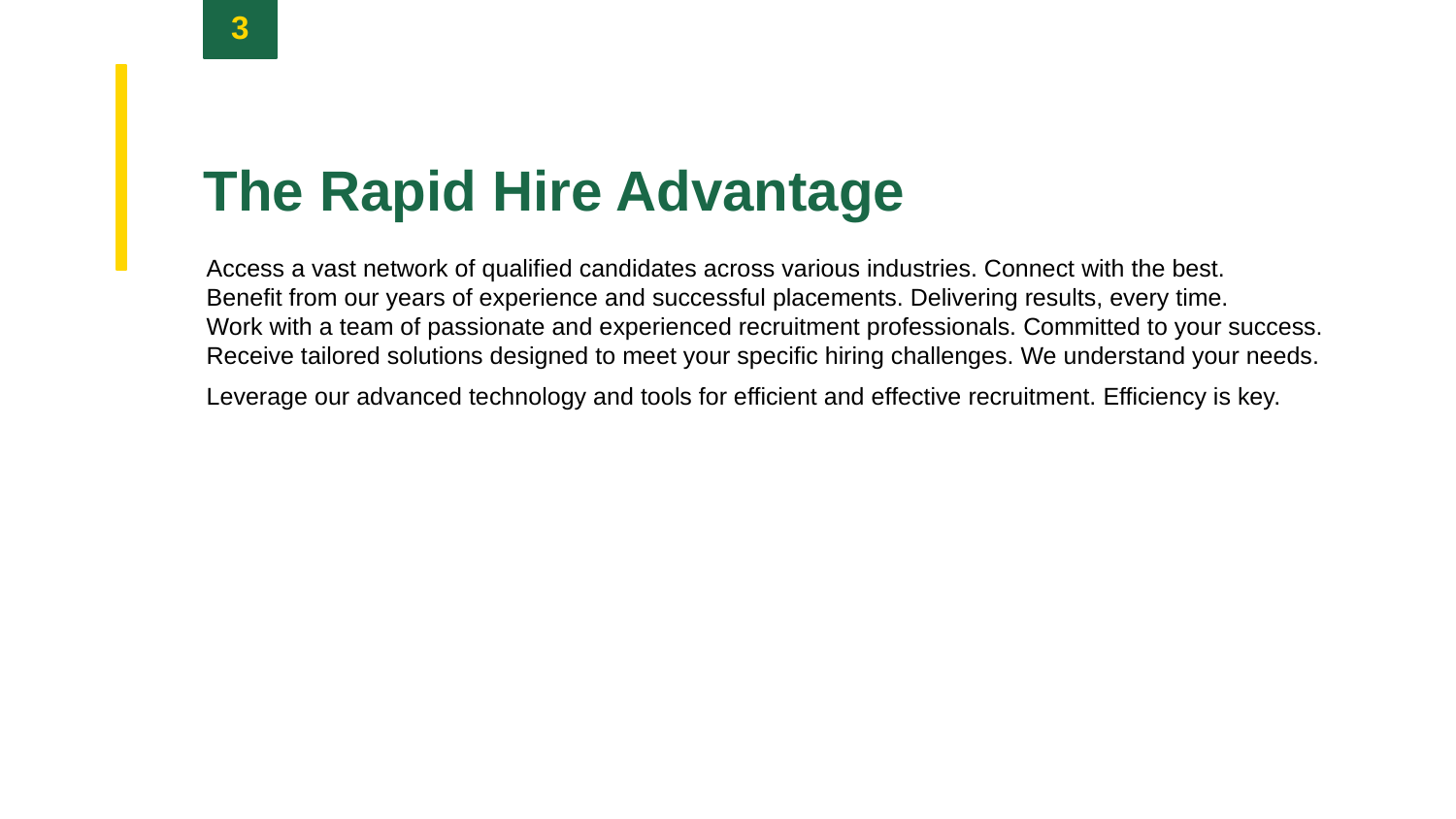

3

The Rapid Hire Advantage
Access a vast network of qualified candidates across various industries. Connect with the best.
Benefit from our years of experience and successful placements. Delivering results, every time.
Work with a team of passionate and experienced recruitment professionals. Committed to your success.
Receive tailored solutions designed to meet your specific hiring challenges. We understand your needs.
Leverage our advanced technology and tools for efficient and effective recruitment. Efficiency is key.